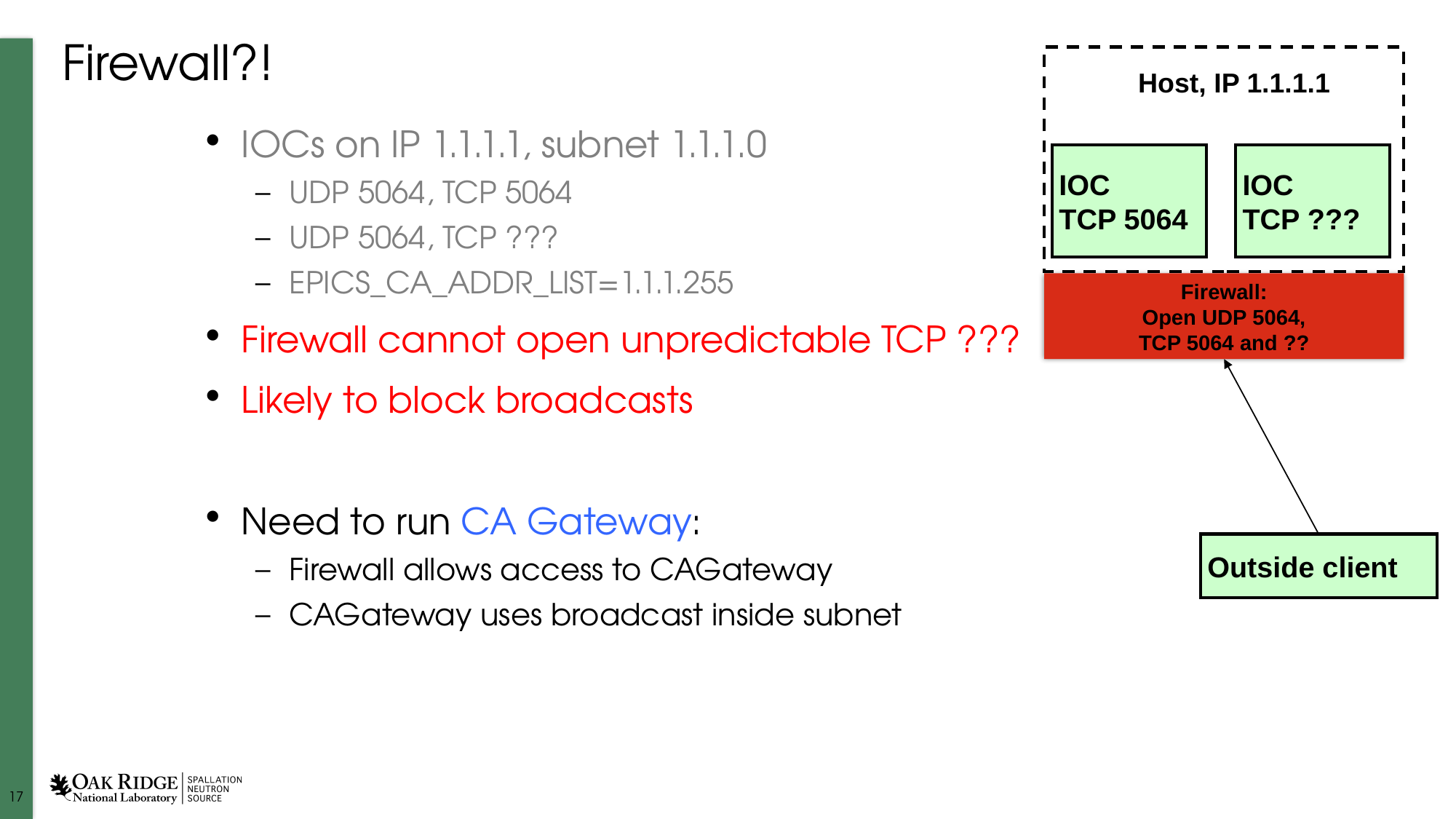

# Firewall?!

Host, IP 1.1.1.1
IOCs on IP 1.1.1.1, subnet 1.1.1.0
UDP 5064, TCP 5064
UDP 5064, TCP ???
EPICS_CA_ADDR_LIST=1.1.1.255
Firewall cannot open unpredictable TCP ???
Likely to block broadcasts

Need to run CA Gateway:
Firewall allows access to CAGateway
CAGateway uses broadcast inside subnet
IOC
TCP 5064
IOC
TCP ???
Firewall:
Open UDP 5064,
TCP 5064 and ??
Outside client